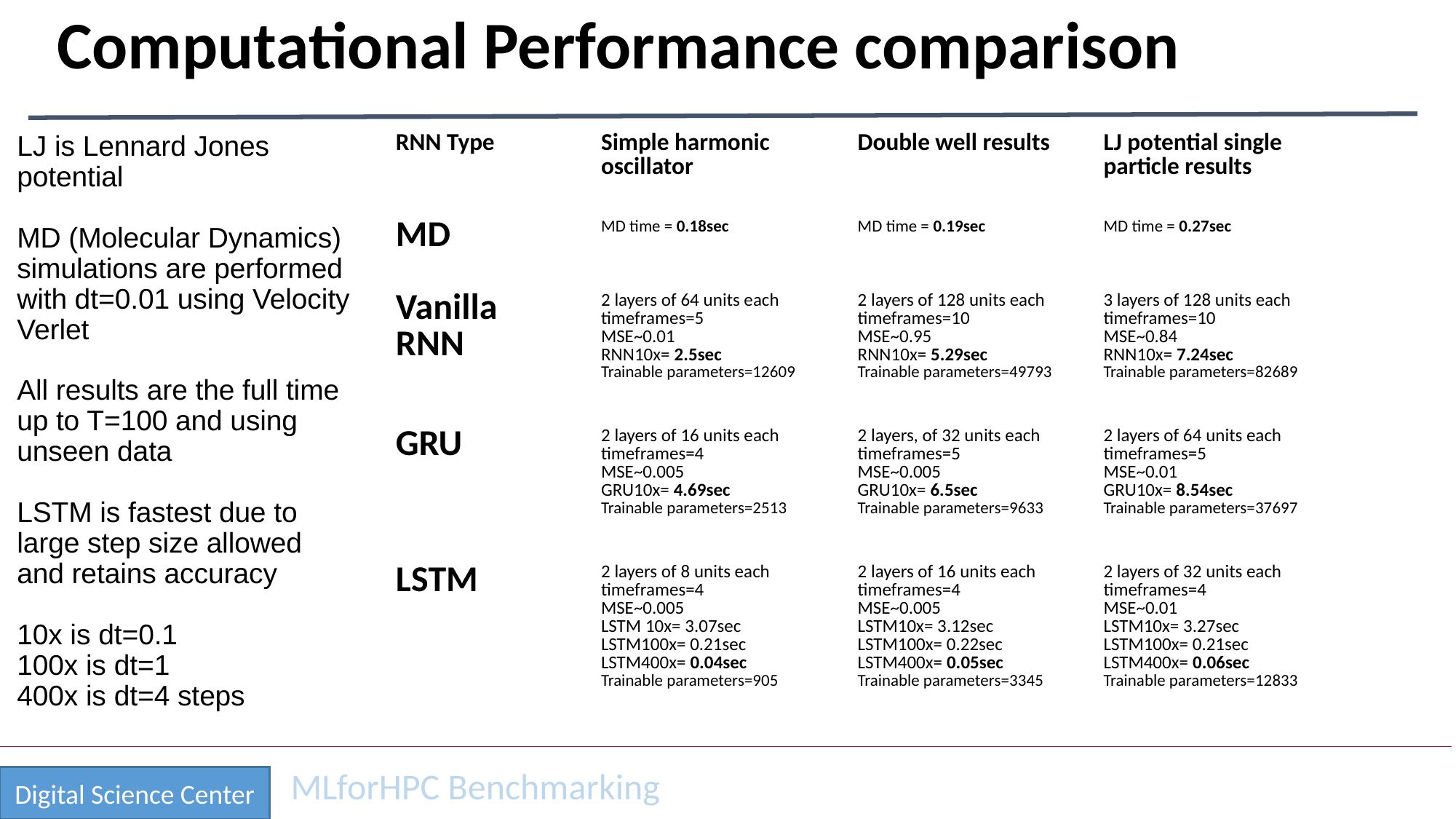

# Computational Performance comparison
| RNN Type | Simple harmonic oscillator | Double well results | LJ potential single particle results |
| --- | --- | --- | --- |
| MD | MD time = 0.18sec | MD time = 0.19sec | MD time = 0.27sec |
| Vanilla RNN | 2 layers of 64 units each timeframes=5 MSE~0.01 RNN10x= 2.5sec Trainable parameters=12609 | 2 layers of 128 units each timeframes=10 MSE~0.95 RNN10x= 5.29sec Trainable parameters=49793 | 3 layers of 128 units each timeframes=10 MSE~0.84 RNN10x= 7.24sec Trainable parameters=82689 |
| GRU | 2 layers of 16 units each timeframes=4 MSE~0.005 GRU10x= 4.69sec Trainable parameters=2513 | 2 layers, of 32 units each timeframes=5 MSE~0.005 GRU10x= 6.5sec Trainable parameters=9633 | 2 layers of 64 units each timeframes=5 MSE~0.01 GRU10x= 8.54sec Trainable parameters=37697 |
| LSTM | 2 layers of 8 units each timeframes=4 MSE~0.005 LSTM 10x= 3.07sec LSTM100x= 0.21sec LSTM400x= 0.04sec Trainable parameters=905 | 2 layers of 16 units each timeframes=4 MSE~0.005 LSTM10x= 3.12sec LSTM100x= 0.22sec LSTM400x= 0.05sec Trainable parameters=3345 | 2 layers of 32 units each timeframes=4 MSE~0.01 LSTM10x= 3.27sec LSTM100x= 0.21sec LSTM400x= 0.06sec Trainable parameters=12833 |
LJ is Lennard Jones potential

MD (Molecular Dynamics) simulations are performed with dt=0.01 using Velocity Verlet

All results are the full time up to T=100 and using unseen data

LSTM is fastest due to large step size allowed and retains accuracy

10x is dt=0.1
100x is dt=1
400x is dt=4 steps